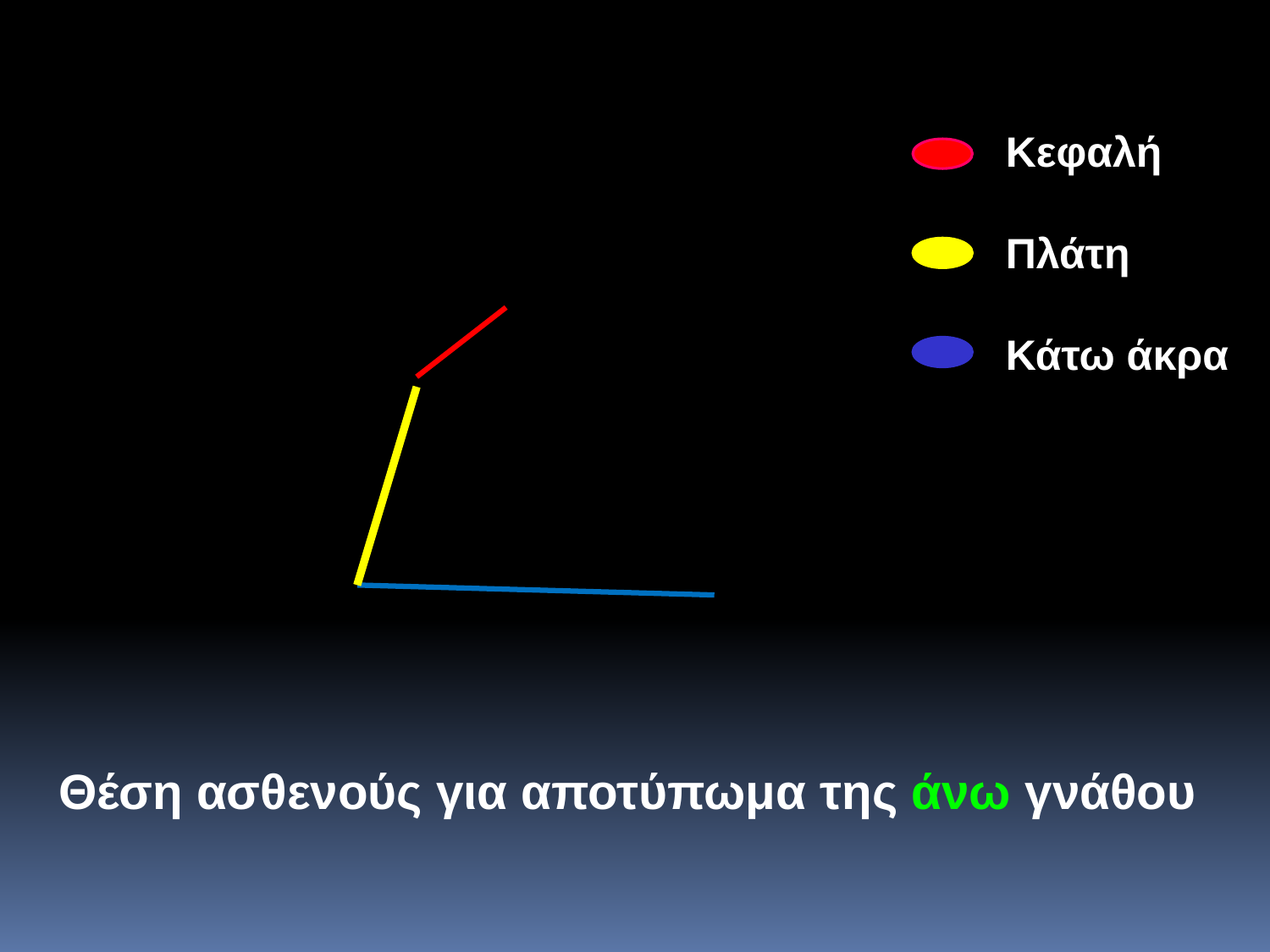

Κεφαλή

Πλάτη

Κάτω άκρα

Θέση ασθενούς για αποτύπωμα της άνω γνάθου